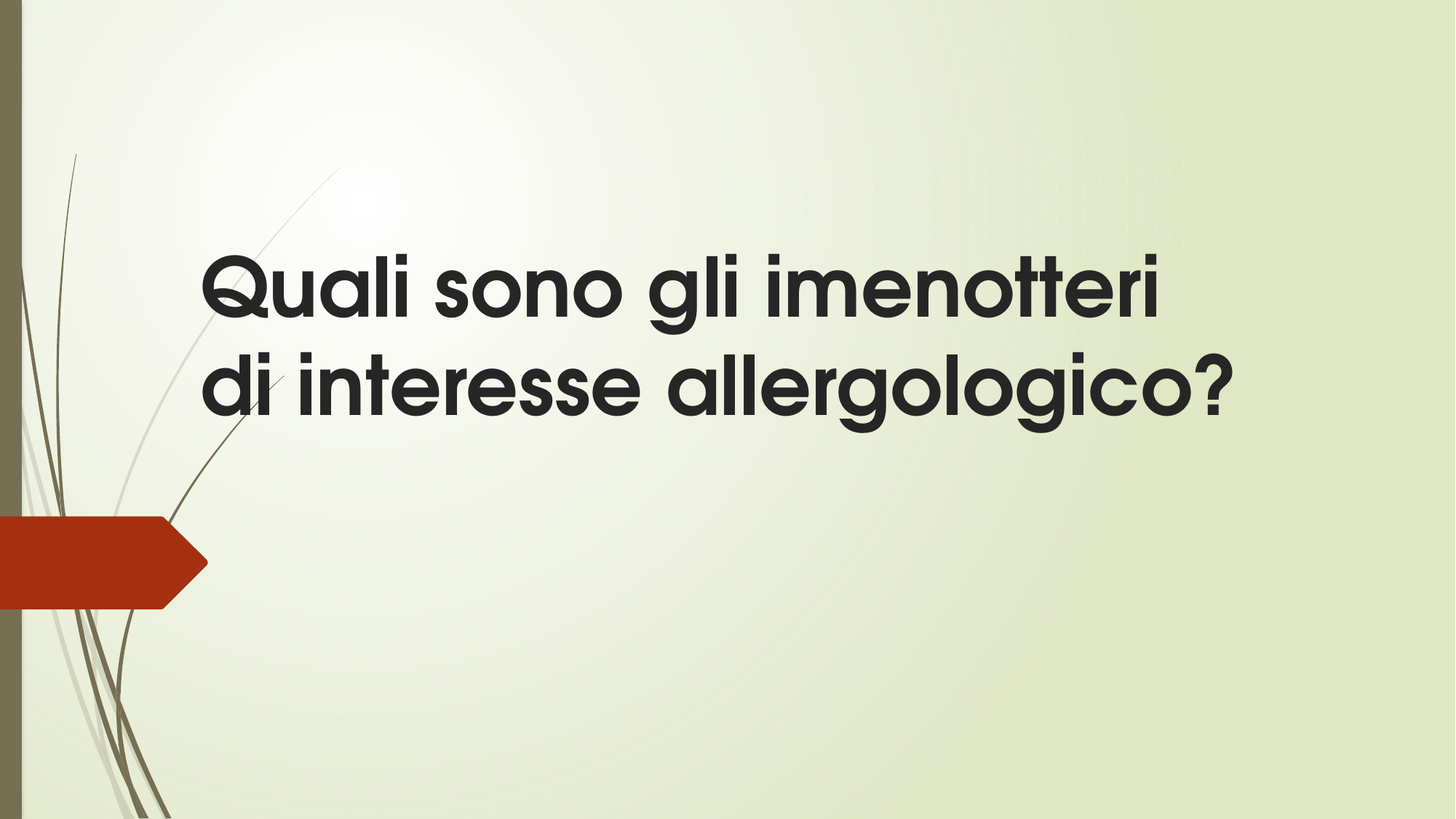

# Quali sono gli imenotteri di interesse allergologico?